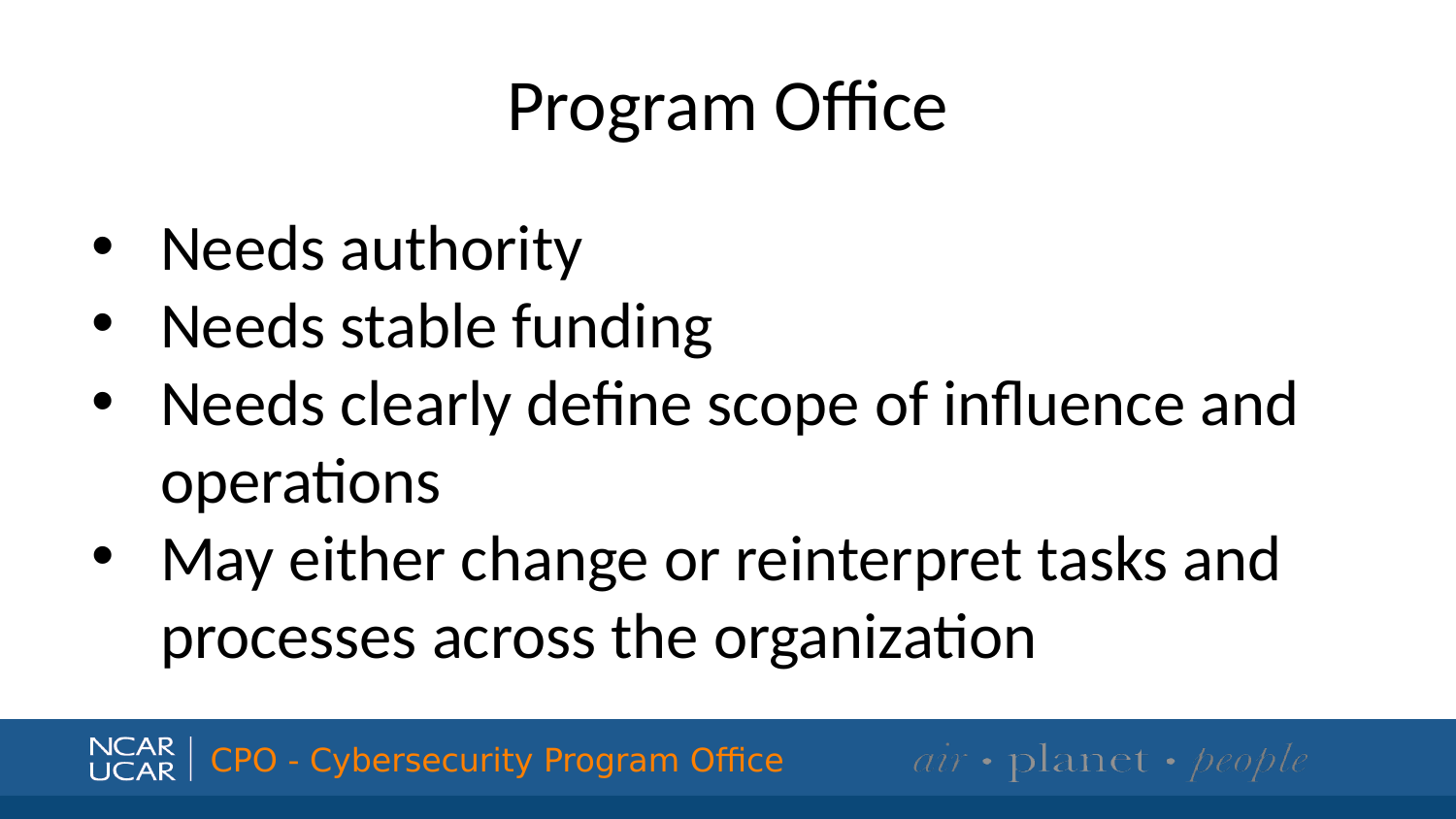

# Program Office
Needs authority
Needs stable funding
Needs clearly define scope of influence and operations
May either change or reinterpret tasks and processes across the organization